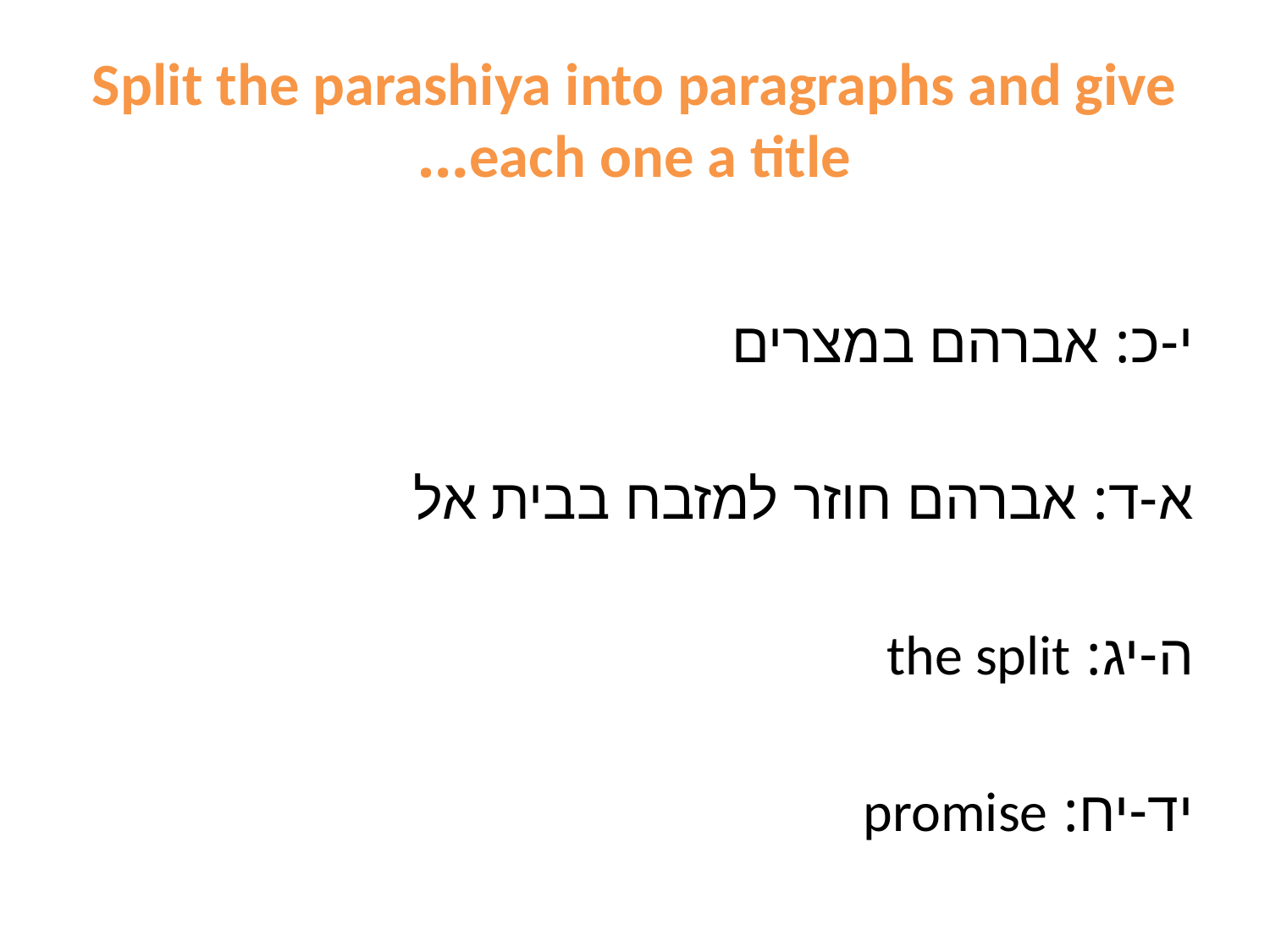

# Split the parashiya into paragraphs and give each one a title…

י-כ: 	אברהם במצרים

א-ד: 	אברהם חוזר למזבח בבית אל

ה-יג: 	the split

יד-יח: promise